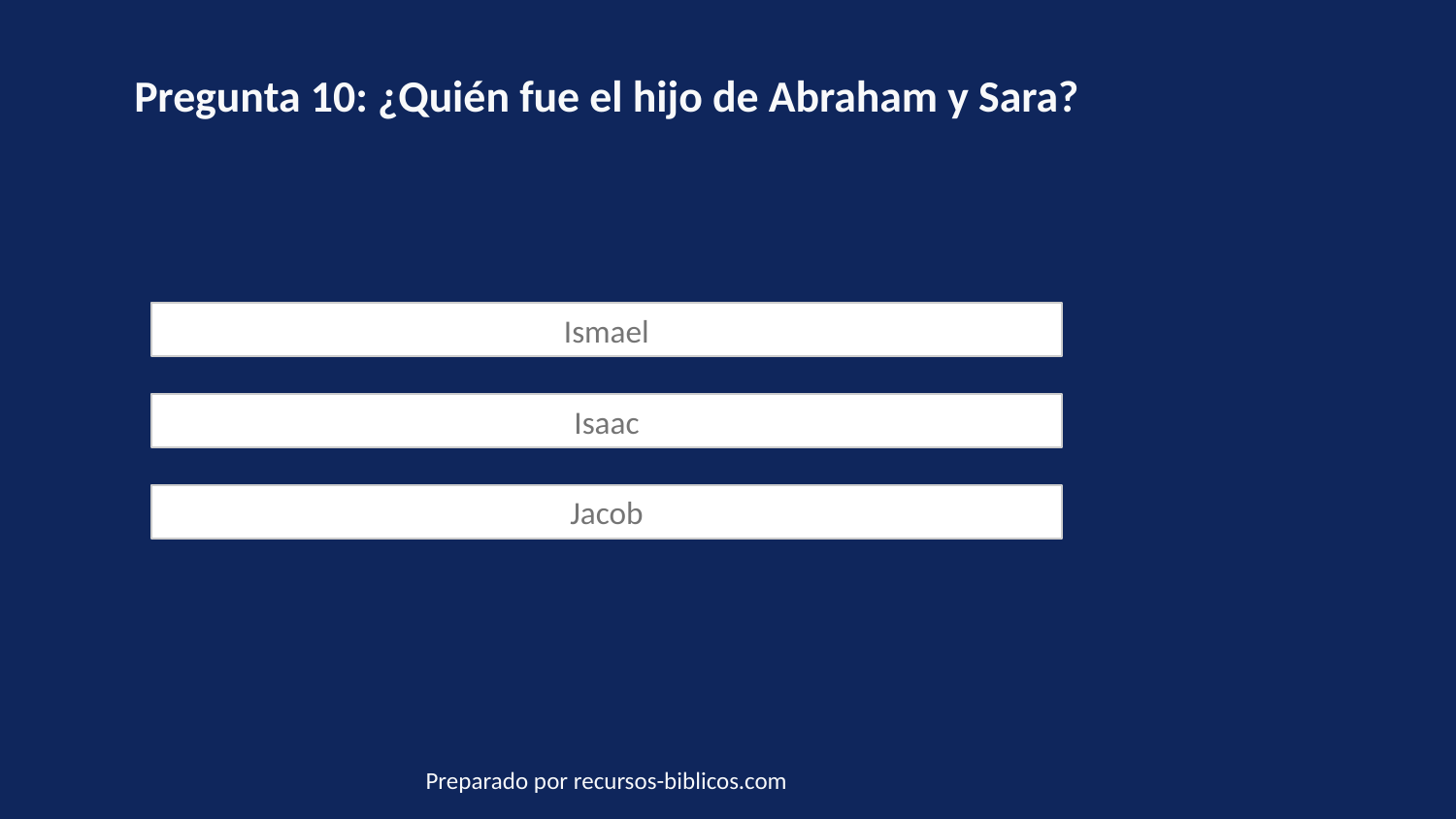

Pregunta 10: ¿Quién fue el hijo de Abraham y Sara?
Ismael
Isaac
Jacob
Preparado por recursos-biblicos.com